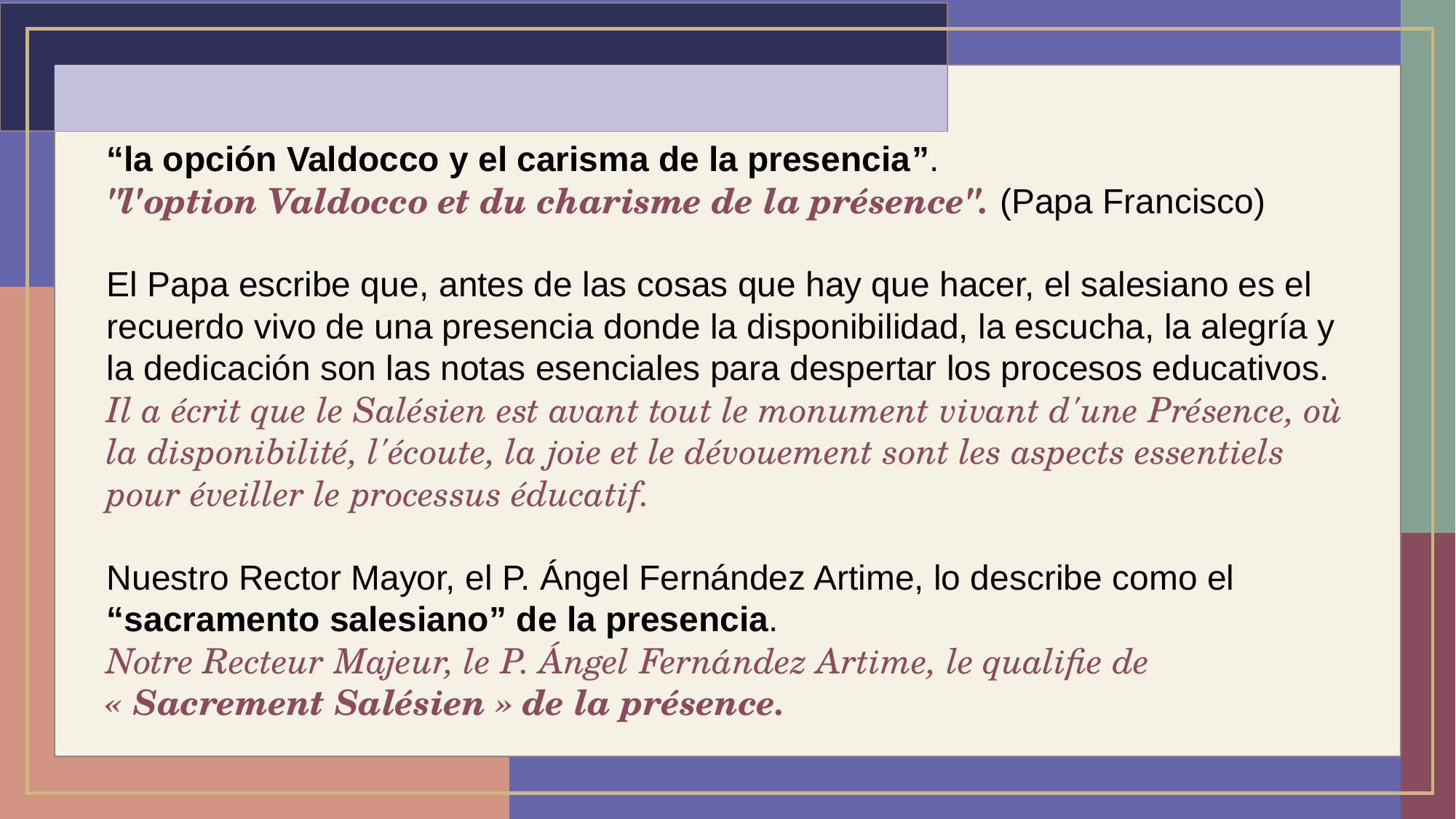

“la opción Valdocco y el carisma de la presencia”.
"l'option Valdocco et du charisme de la présence". (Papa Francisco)

El Papa escribe que, antes de las cosas que hay que hacer, el salesiano es el recuerdo vivo de una presencia donde la disponibilidad, la escucha, la alegría y la dedicación son las notas esenciales para despertar los procesos educativos.
Il a écrit que le Salésien est avant tout le monument vivant d'une Présence, où la disponibilité, l'écoute, la joie et le dévouement sont les aspects essentiels pour éveiller le processus éducatif.

Nuestro Rector Mayor, el P. Ángel Fernández Artime, lo describe como el “sacramento salesiano” de la presencia.
Notre Recteur Majeur, le P. Ángel Fernández Artime, le qualifie de
« Sacrement Salésien » de la présence.